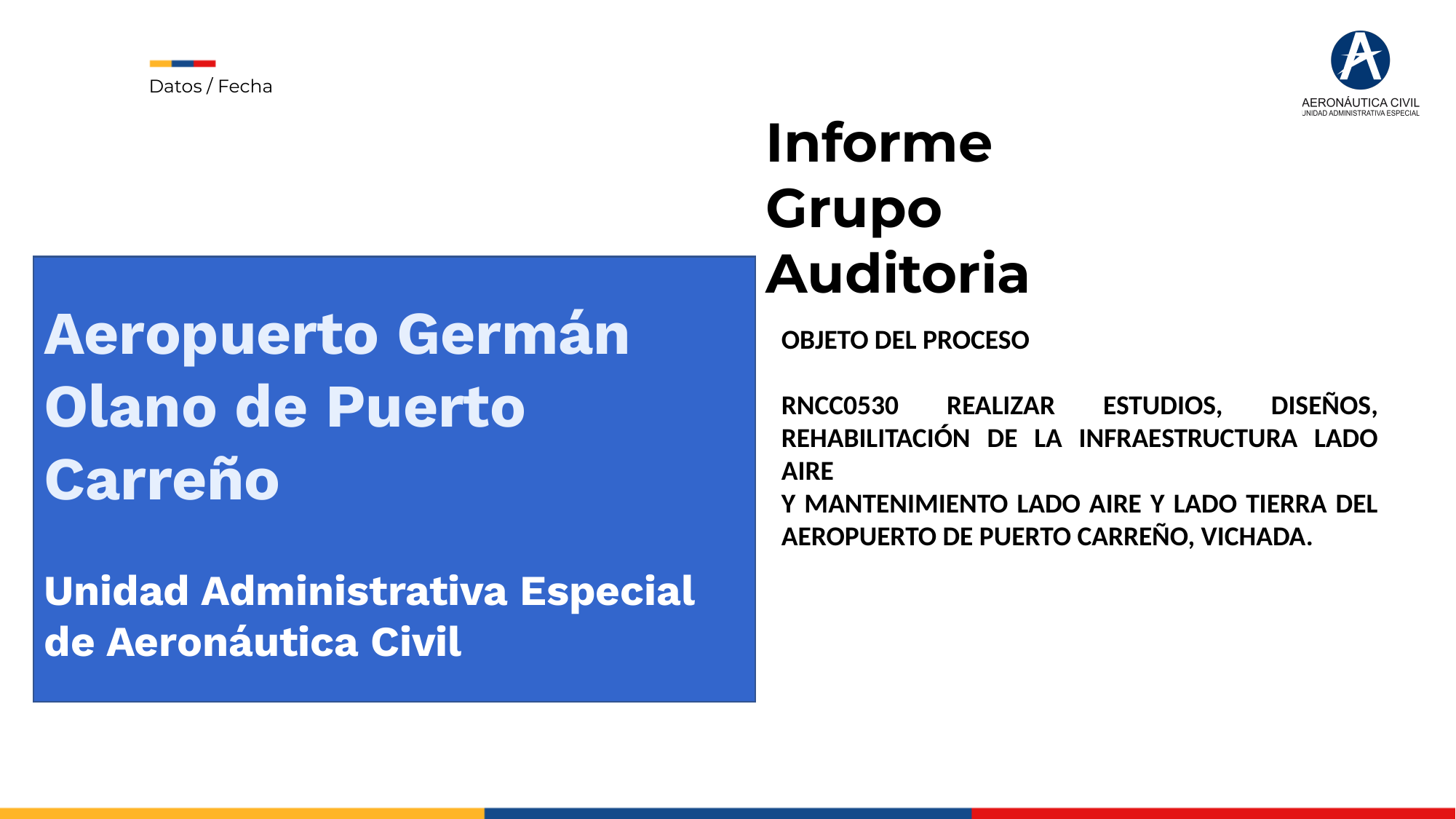

Datos / Fecha
Informe Grupo Auditoria
Aeropuerto Germán Olano de Puerto Carreño

Unidad Administrativa Especial de Aeronáutica Civil
OBJETO DEL PROCESO

RNCC0530 REALIZAR ESTUDIOS, DISEÑOS, REHABILITACIÓN DE LA INFRAESTRUCTURA LADO AIRE
Y MANTENIMIENTO LADO AIRE Y LADO TIERRA DEL AEROPUERTO DE PUERTO CARREÑO, VICHADA.